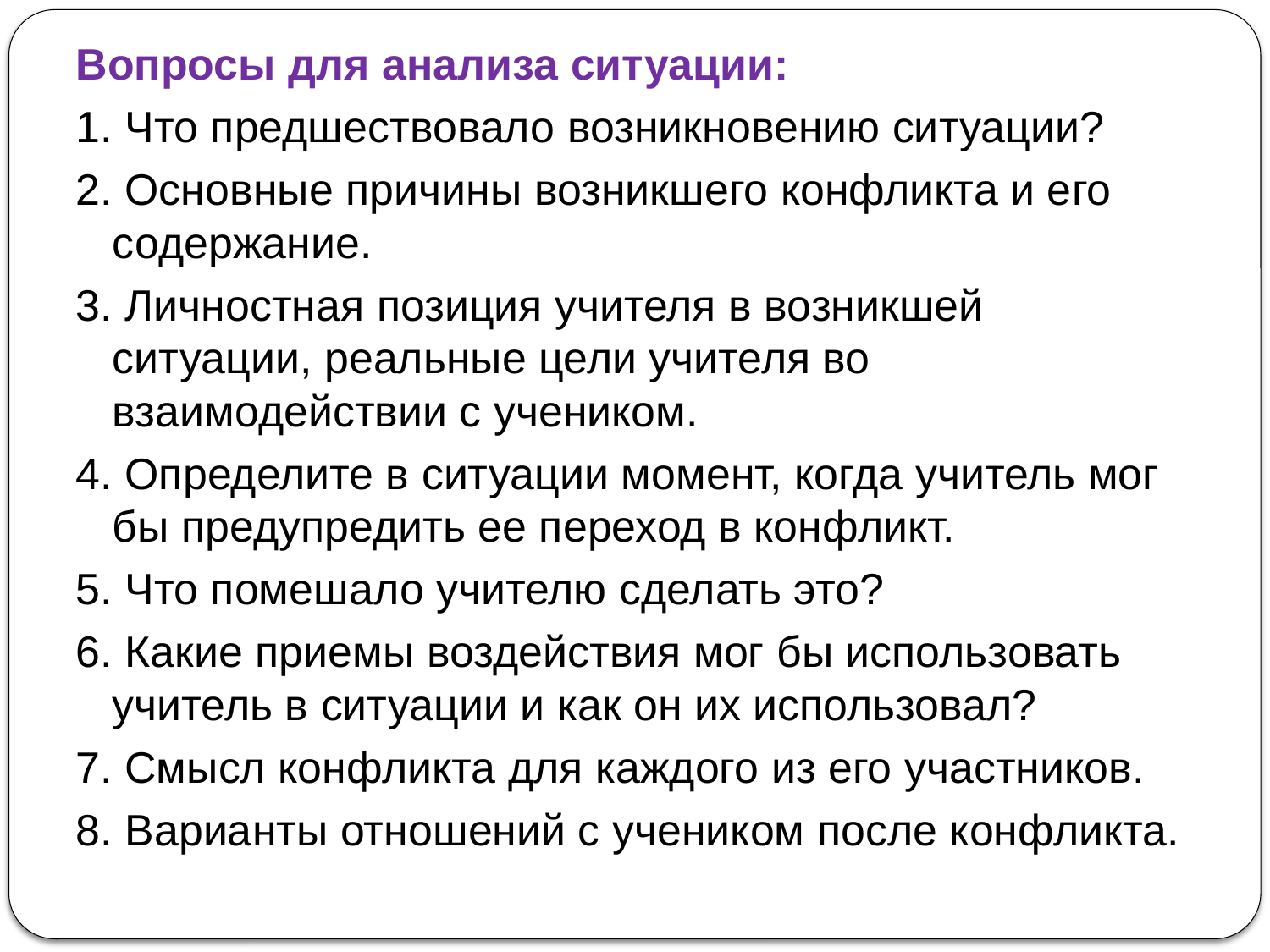

Вопросы для анализа ситуации:
1. Что предшествовало возникновению ситуации?
2. Основные причины возникшего конфликта и его содержание.
3. Личностная позиция учителя в возникшей ситуации, реальные цели учителя во взаимодействии с учеником.
4. Определите в ситуации момент, когда учитель мог бы предупредить ее переход в конфликт.
5. Что помешало учителю сделать это?
6. Какие приемы воздействия мог бы использовать учитель в ситуации и как он их использовал?
7. Смысл конфликта для каждого из его участников.
8. Варианты отношений с учеником после конфликта.